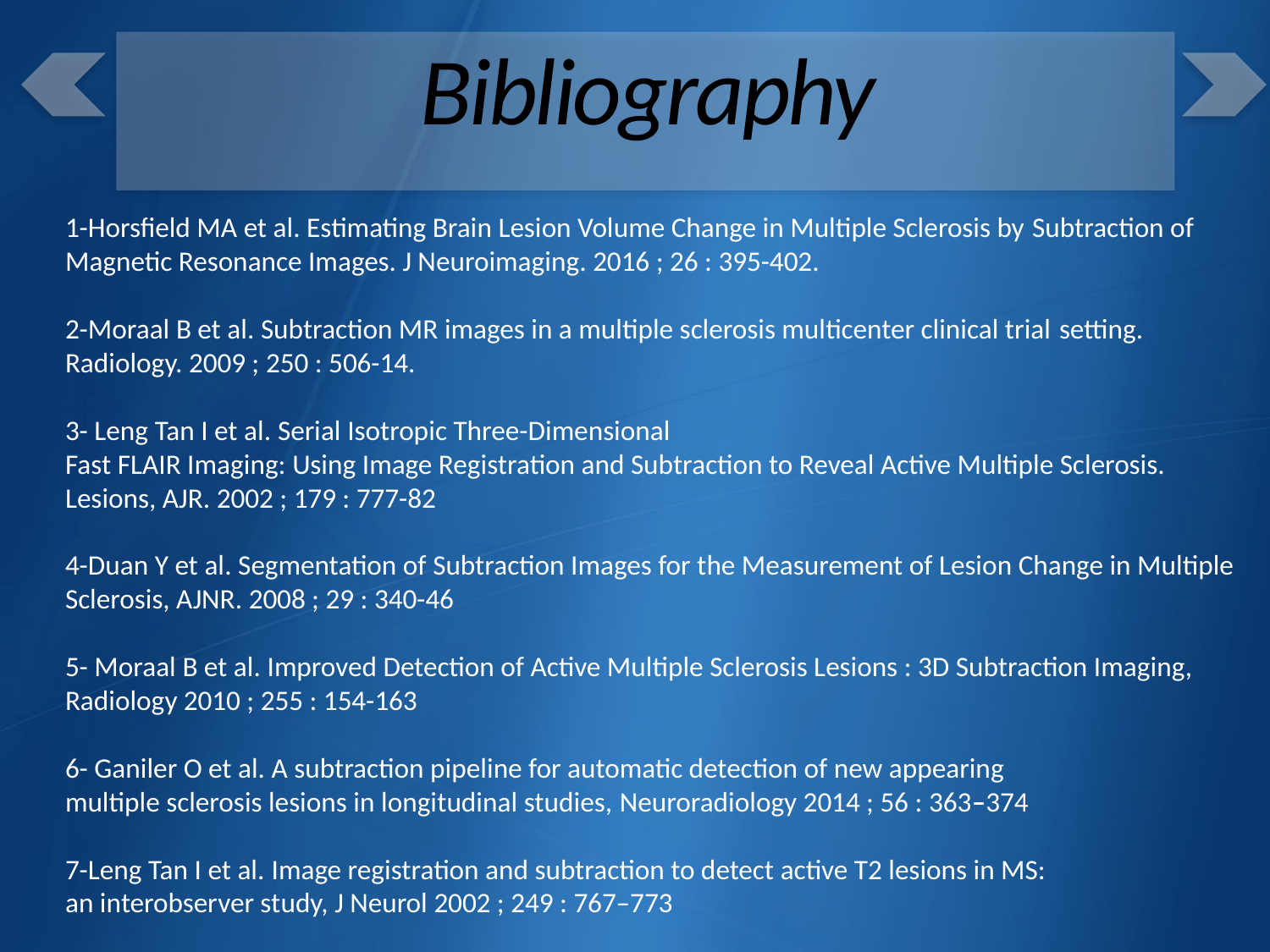

# Bibliography

1-Horsfield MA et al. Estimating Brain Lesion Volume Change in Multiple Sclerosis by Subtraction of Magnetic Resonance Images. J Neuroimaging. 2016 ; 26 : 395-402.

2-Moraal B et al. Subtraction MR images in a multiple sclerosis multicenter clinical trial setting. Radiology. 2009 ; 250 : 506-14.

3- Leng Tan I et al. Serial Isotropic Three-Dimensional
Fast FLAIR Imaging: Using Image Registration and Subtraction to Reveal Active Multiple Sclerosis. Lesions, AJR. 2002 ; 179 : 777-82

4-Duan Y et al. Segmentation of Subtraction Images for the Measurement of Lesion Change in Multiple
Sclerosis, AJNR. 2008 ; 29 : 340-46

5- Moraal B et al. Improved Detection of Active Multiple Sclerosis Lesions : 3D Subtraction Imaging, Radiology 2010 ; 255 : 154-163

6- Ganiler O et al. A subtraction pipeline for automatic detection of new appearing
multiple sclerosis lesions in longitudinal studies, Neuroradiology 2014 ; 56 : 363–374

7-Leng Tan I et al. Image registration and subtraction to detect active T2 lesions in MS:
an interobserver study, J Neurol 2002 ; 249 : 767–773

[unsupported chart]